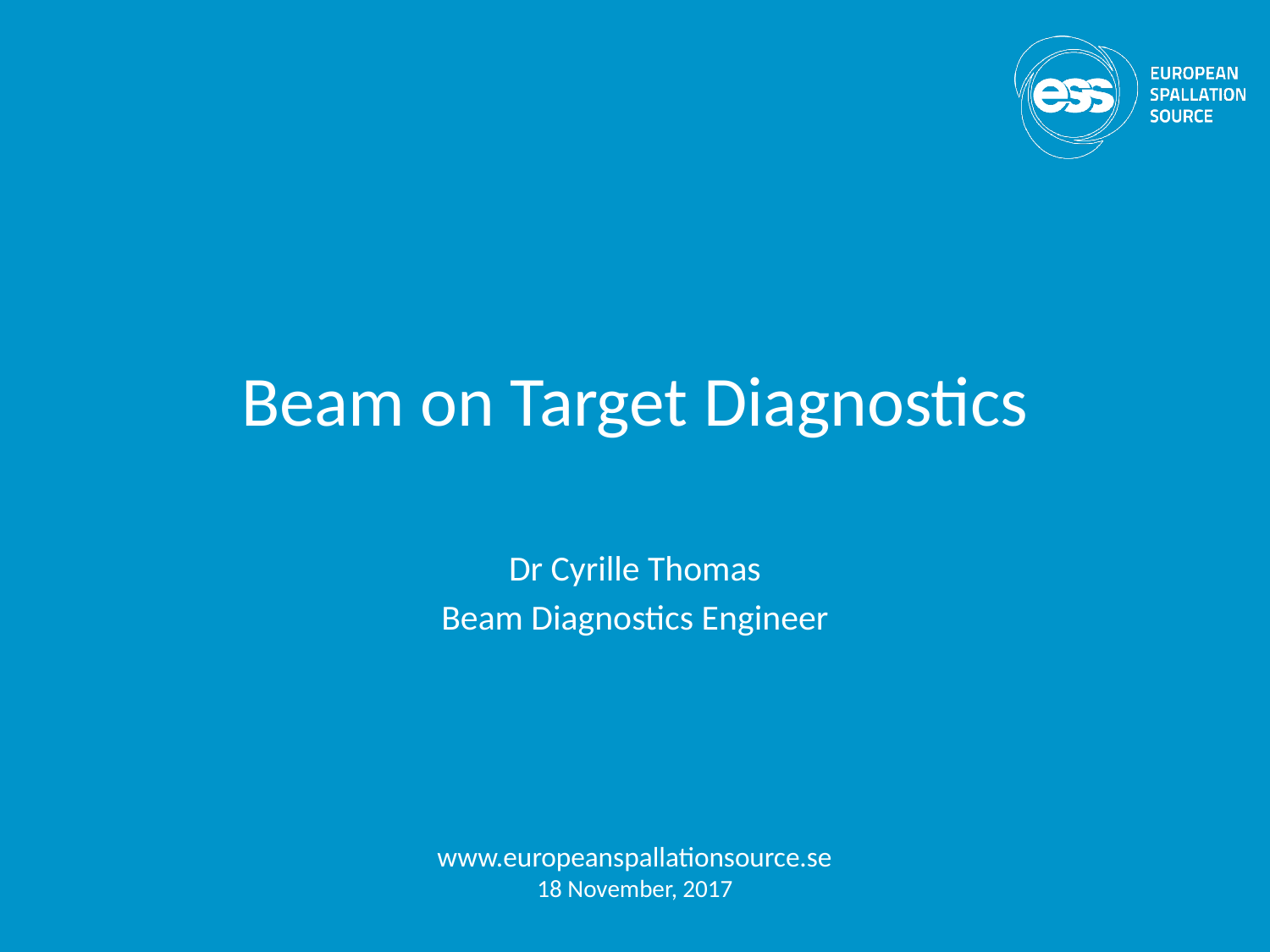

# Beam on Target Diagnostics
Dr Cyrille Thomas
Beam Diagnostics Engineer

www.europeanspallationsource.se
18 November, 2017